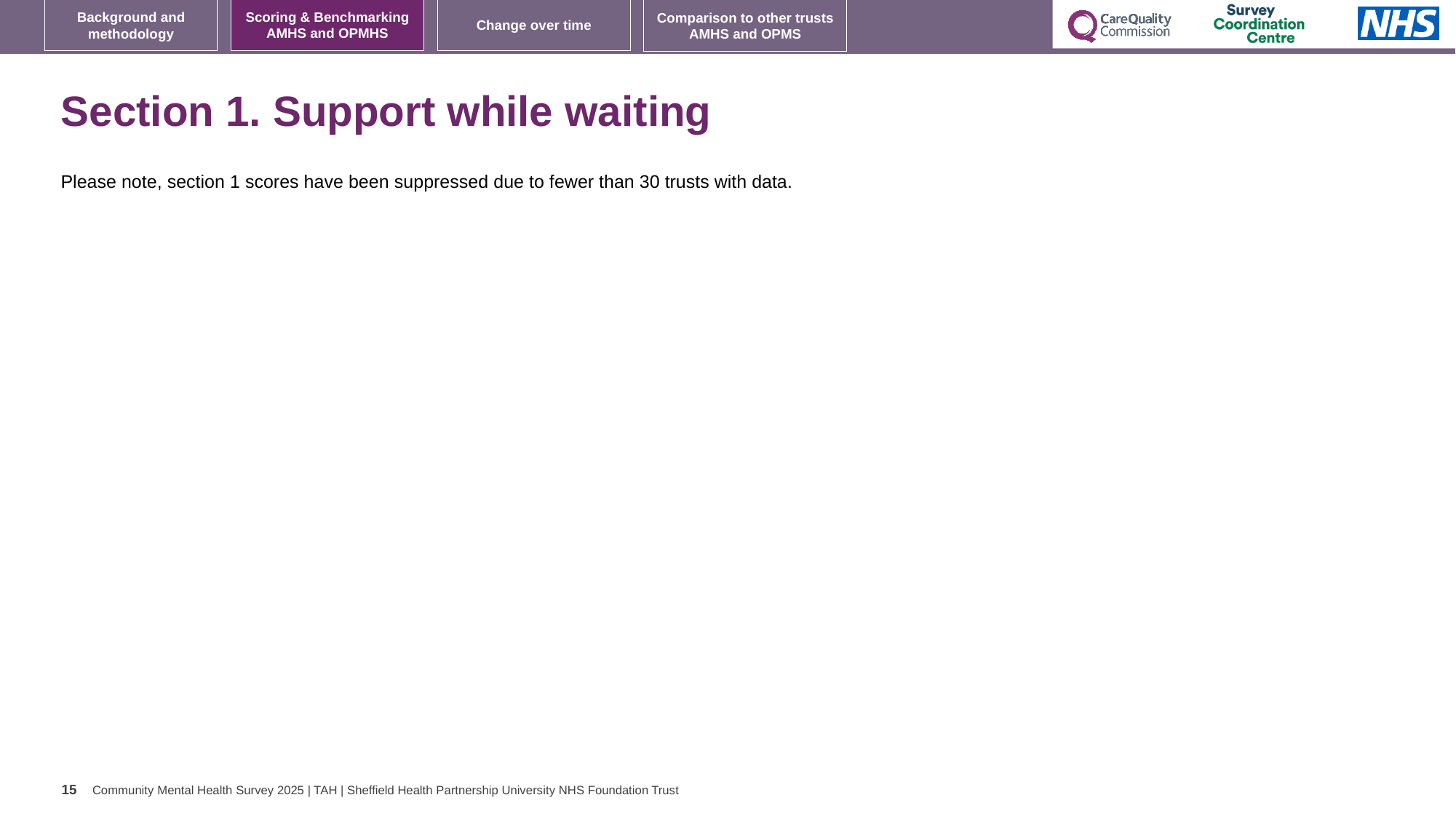

# Section 1. Support while waiting
Please note, section 1 scores have been suppressed due to fewer than 30 trusts with data.
15